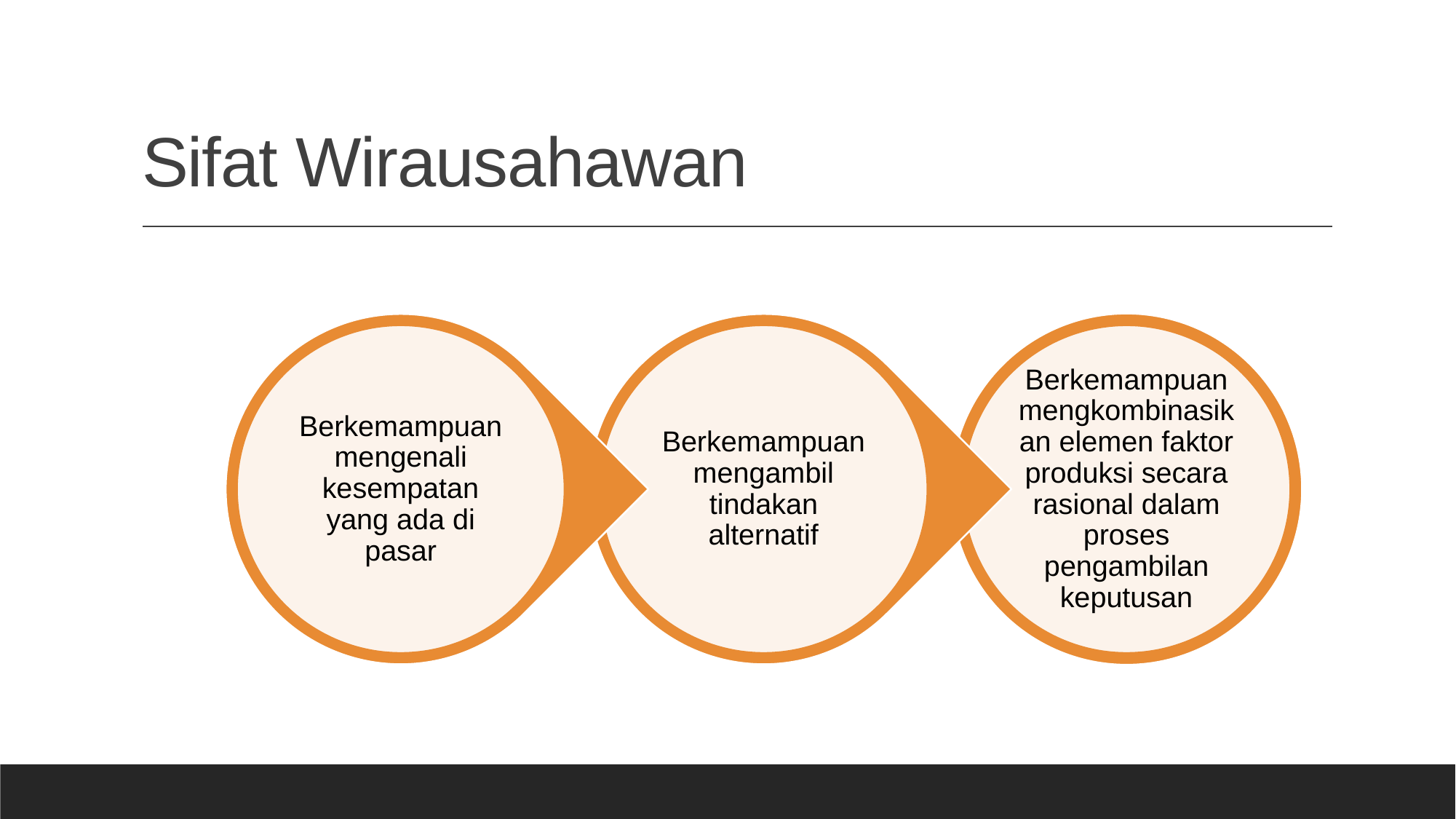

# Sifat Wirausahawan
Berkemampuan mengkombinasikan elemen faktor produksi secara rasional dalam proses pengambilan keputusan
Berkemampuan mengambil tindakan alternatif
Berkemampuan mengenali kesempatan yang ada di pasar